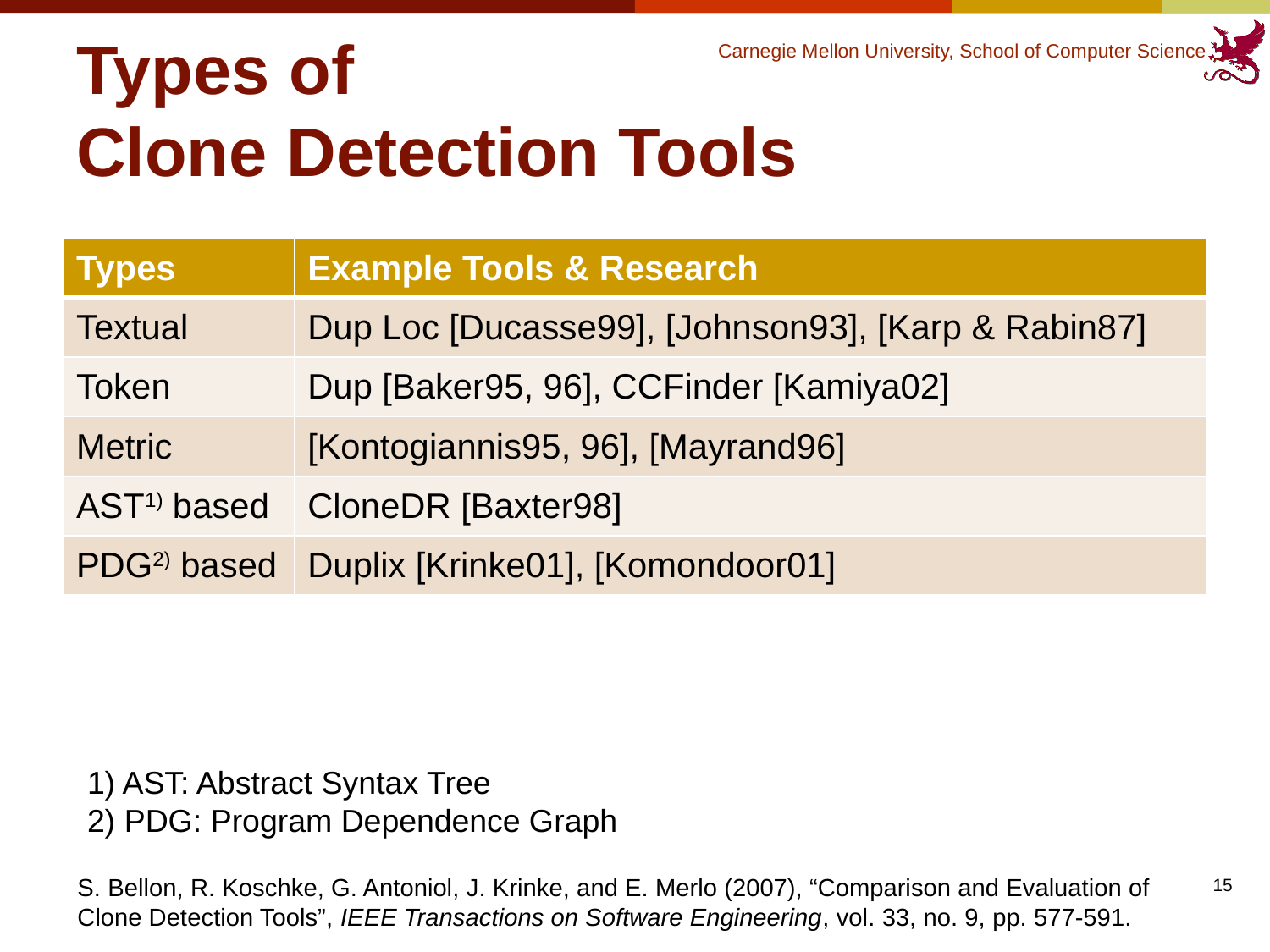

# Types of Clone Detection Tools
| Types | Example Tools & Research |
| --- | --- |
| Textual | Dup Loc [Ducasse99], [Johnson93], [Karp & Rabin87] |
| Token | Dup [Baker95, 96], CCFinder [Kamiya02] |
| Metric | [Kontogiannis95, 96], [Mayrand96] |
| AST1) based | CloneDR [Baxter98] |
| PDG2) based | Duplix [Krinke01], [Komondoor01] |
1) AST: Abstract Syntax Tree
2) PDG: Program Dependence Graph
S. Bellon, R. Koschke, G. Antoniol, J. Krinke, and E. Merlo (2007), “Comparison and Evaluation of Clone Detection Tools”, IEEE Transactions on Software Engineering, vol. 33, no. 9, pp. 577-591.
15